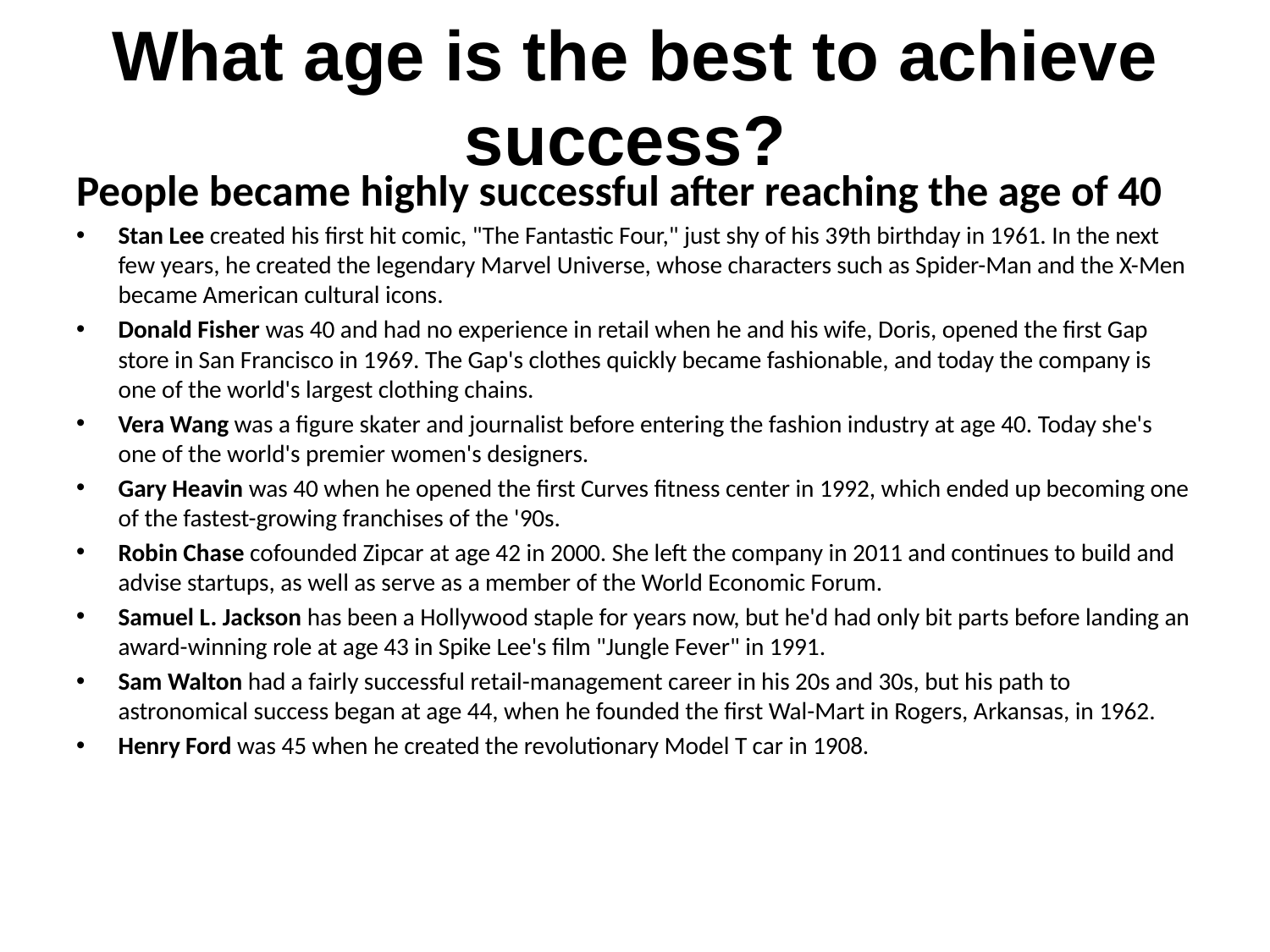

# What age is the best to achieve success?
People became highly successful after reaching the age of 40
Stan Lee created his first hit comic, "The Fantastic Four," just shy of his 39th birthday in 1961. In the next few years, he created the legendary Marvel Universe, whose characters such as Spider-Man and the X-Men became American cultural icons.
Donald Fisher was 40 and had no experience in retail when he and his wife, Doris, opened the first Gap store in San Francisco in 1969. The Gap's clothes quickly became fashionable, and today the company is one of the world's largest clothing chains.
Vera Wang was a figure skater and journalist before entering the fashion industry at age 40. Today she's one of the world's premier women's designers.
Gary Heavin was 40 when he opened the first Curves fitness center in 1992, which ended up becoming one of the fastest-growing franchises of the '90s.
Robin Chase cofounded Zipcar at age 42 in 2000. She left the company in 2011 and continues to build and advise startups, as well as serve as a member of the World Economic Forum.
Samuel L. Jackson has been a Hollywood staple for years now, but he'd had only bit parts before landing an award-winning role at age 43 in Spike Lee's film "Jungle Fever" in 1991.
Sam Walton had a fairly successful retail-management career in his 20s and 30s, but his path to astronomical success began at age 44, when he founded the first Wal-Mart in Rogers, Arkansas, in 1962.
Henry Ford was 45 when he created the revolutionary Model T car in 1908.